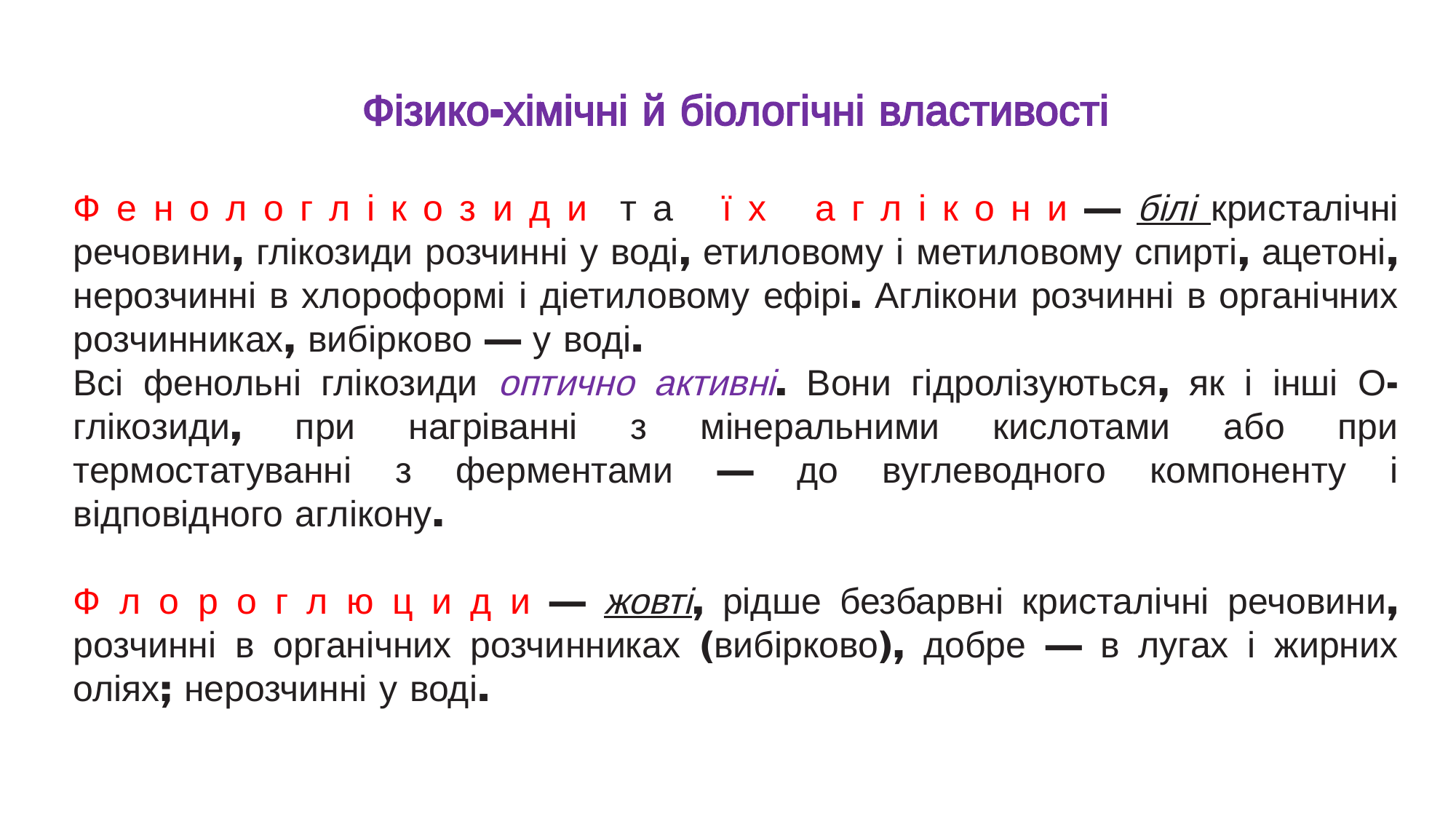

Фізико-хімічні й біологічні властивості

Ф е н о л о г л і к о з и д и  т а   ї х   а г л і к о н и — білі кристалічні речовини, глікозиди розчинні у воді, етиловому і метиловому спирті, ацетоні, нерозчинні в хлороформі і діетиловому ефірі. Аглікони розчинні в органічних розчинниках, вибірково — у воді.
Всі фенольні глікозиди оптично активні. Вони гідролізуються, як і інші О-глікозиди, при нагріванні з мінеральними кислотами або при термостатуванні з ферментами — до вуглеводного компоненту і відповідного аглікону.

Ф л о р о г л ю ц и д и — жовті, рідше безбарвні кристалічні речовини, розчинні в органічних розчинниках (вибірково), добре — в лугах і жирних оліях; нерозчинні у воді.